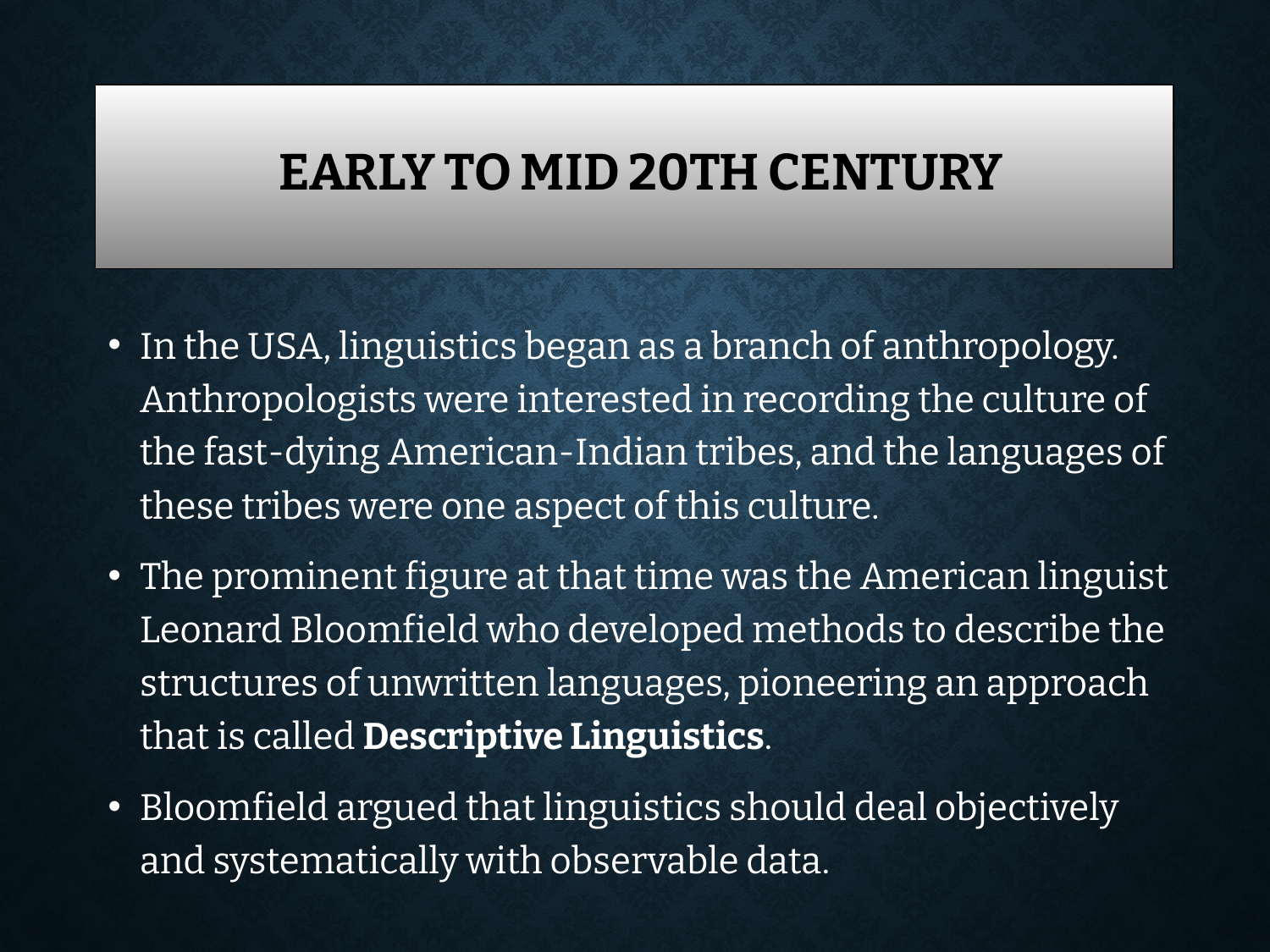

# Early to Mid 20th century
In the USA, linguistics began as a branch of anthropology. Anthropologists were interested in recording the culture of the fast-dying American-Indian tribes, and the languages of these tribes were one aspect of this culture.
The prominent figure at that time was the American linguist Leonard Bloomfield who developed methods to describe the structures of unwritten languages, pioneering an approach that is called Descriptive Linguistics.
Bloomfield argued that linguistics should deal objectively and systematically with observable data.